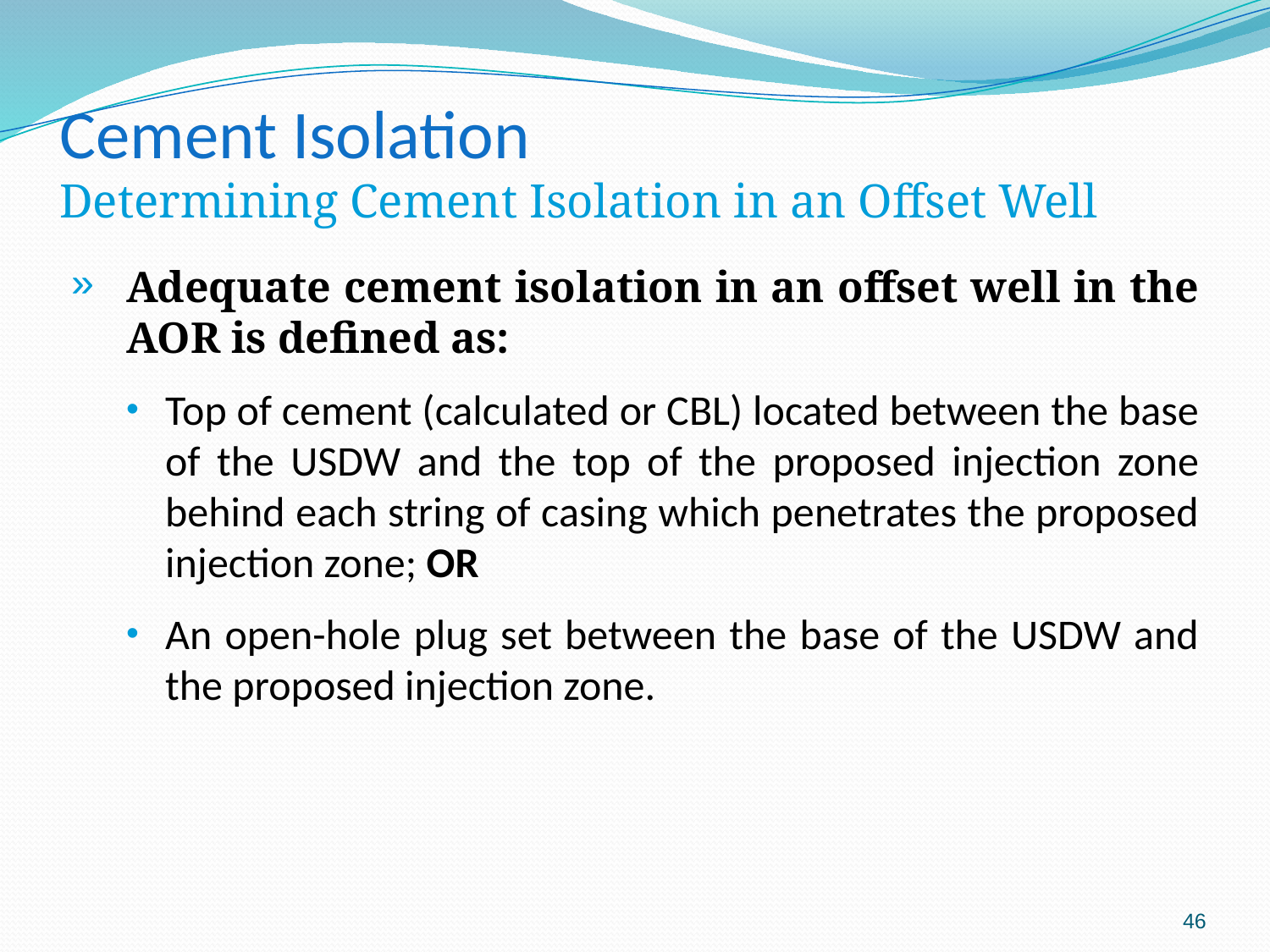

# Cement Isolation Determining Cement Isolation in an Offset Well
Adequate cement isolation in an offset well in the AOR is defined as:
Top of cement (calculated or CBL) located between the base of the USDW and the top of the proposed injection zone behind each string of casing which penetrates the proposed injection zone; OR
An open-hole plug set between the base of the USDW and the proposed injection zone.
46